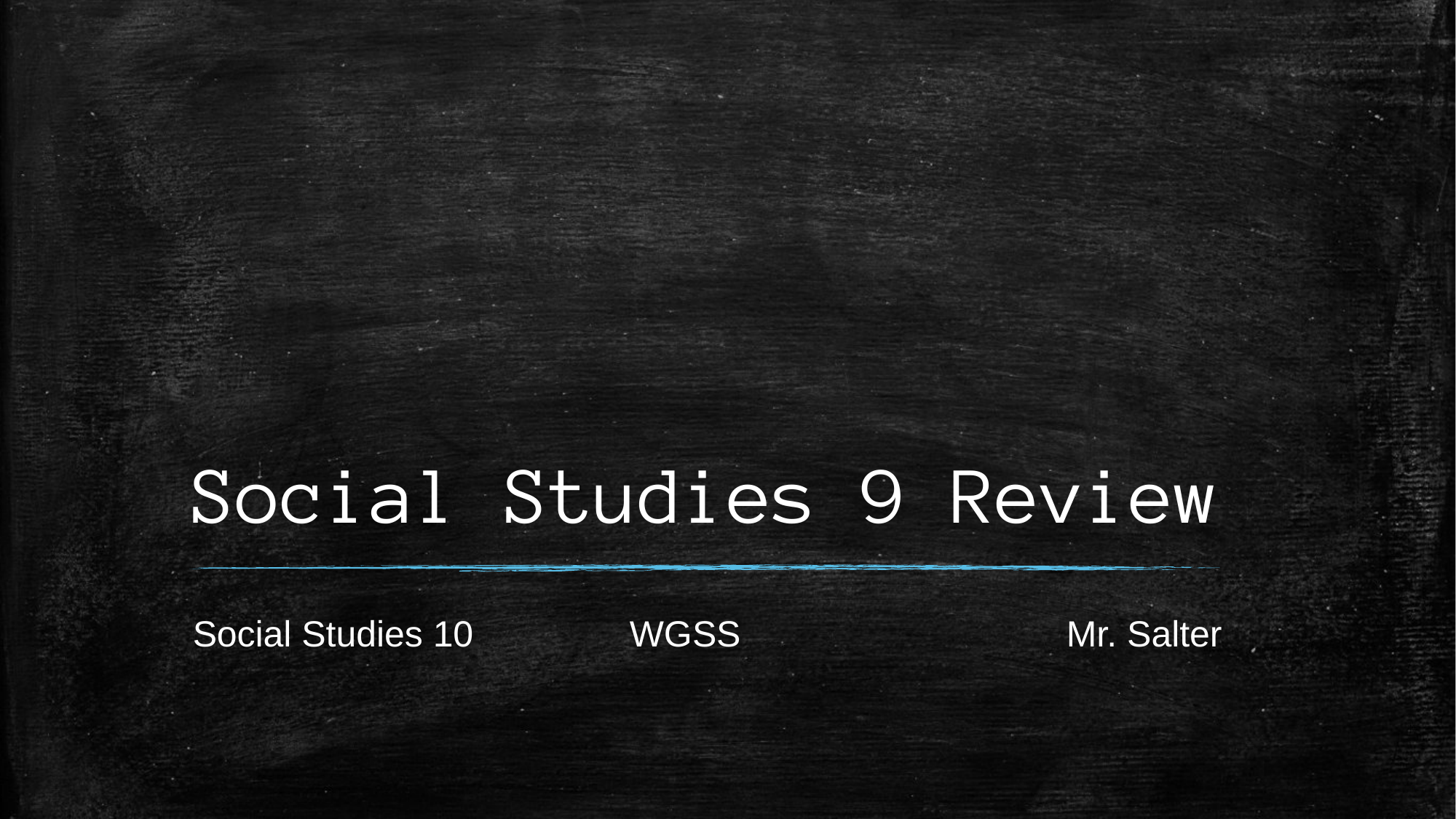

# Social Studies 9 Review
Social Studies 10		WGSS			Mr. Salter